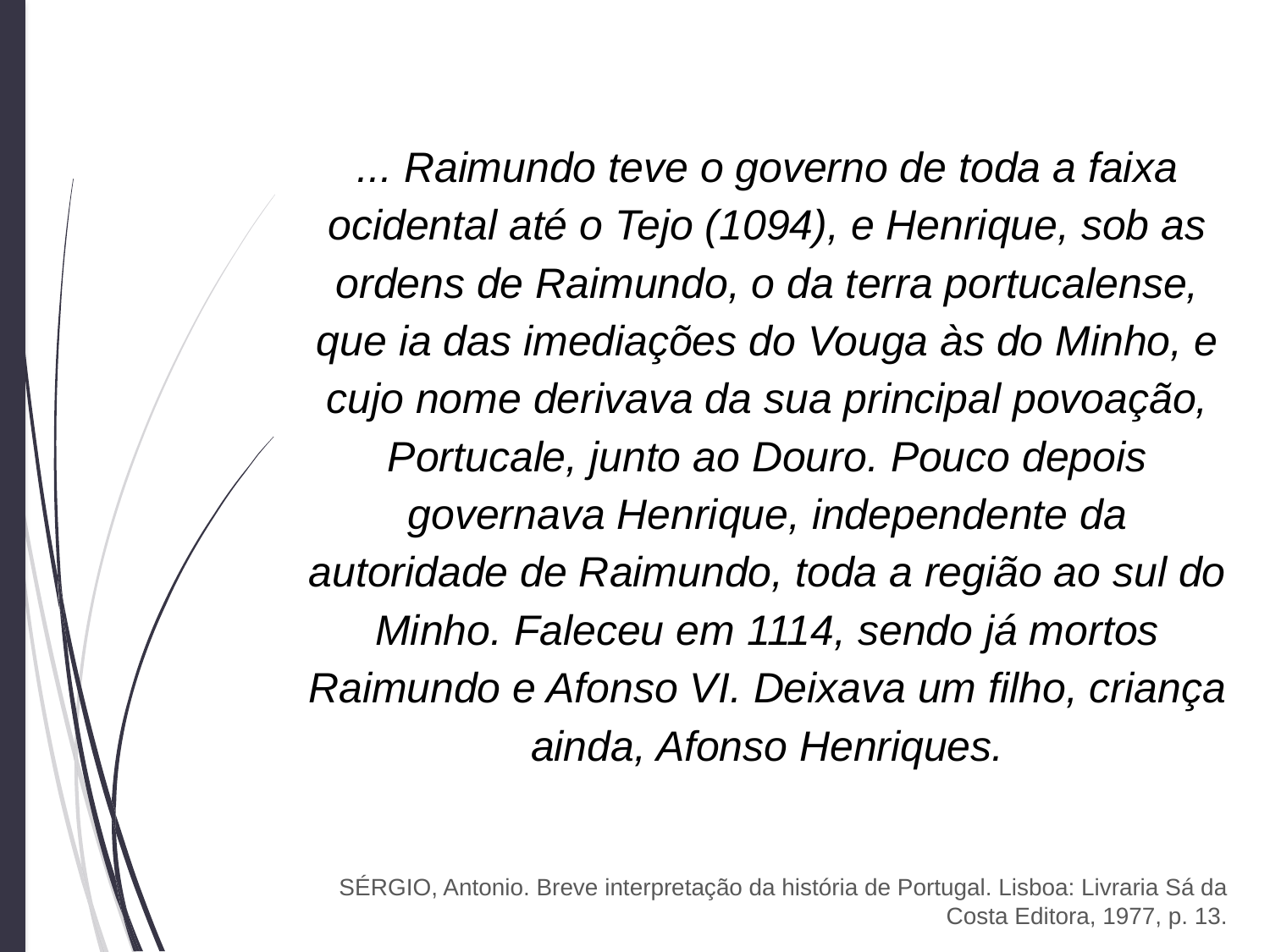

... Raimundo teve o governo de toda a faixa ocidental até o Tejo (1094), e Henrique, sob as ordens de Raimundo, o da terra portucalense, que ia das imediações do Vouga às do Minho, e cujo nome derivava da sua principal povoação, Portucale, junto ao Douro. Pouco depois governava Henrique, independente da autoridade de Raimundo, toda a região ao sul do Minho. Faleceu em 1114, sendo já mortos Raimundo e Afonso VI. Deixava um filho, criança ainda, Afonso Henriques.
SÉRGIO, Antonio. Breve interpretação da história de Portugal. Lisboa: Livraria Sá da Costa Editora, 1977, p. 13.